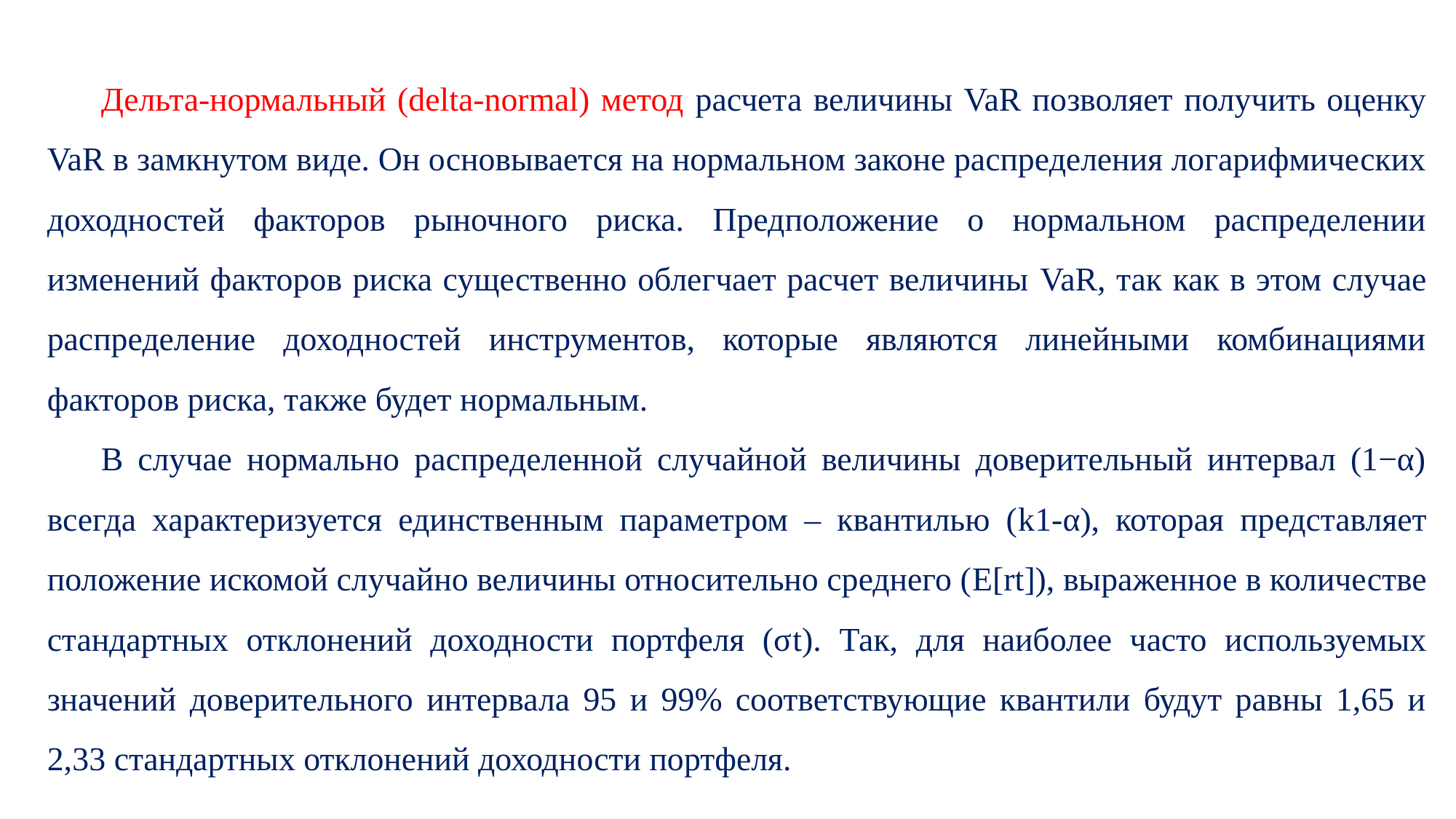

Дельта-нормальный (delta-normal) метод расчета величины VaR позволяет получить оценку VaR в замкнутом виде. Он основывается на нормальном законе распределения логарифмических доходностей факторов рыночного риска. Предположение о нормальном распределении изменений факторов риска существенно облегчает расчет величины VaR, так как в этом случае распределение доходностей инструментов, которые являются линейными комбинациями факторов риска, также будет нормальным.
В случае нормально распределенной случайной величины доверительный интервал (1−α) всегда характеризуется единственным параметром – квантилью (k1-α), которая представляет положение искомой случайно величины относительно среднего (E[rt]), выраженное в количестве стандартных отклонений доходности портфеля (σt). Так, для наиболее часто используемых значений доверительного интервала 95 и 99% соответствующие квантили будут равны 1,65 и 2,33 стандартных отклонений доходности портфеля.